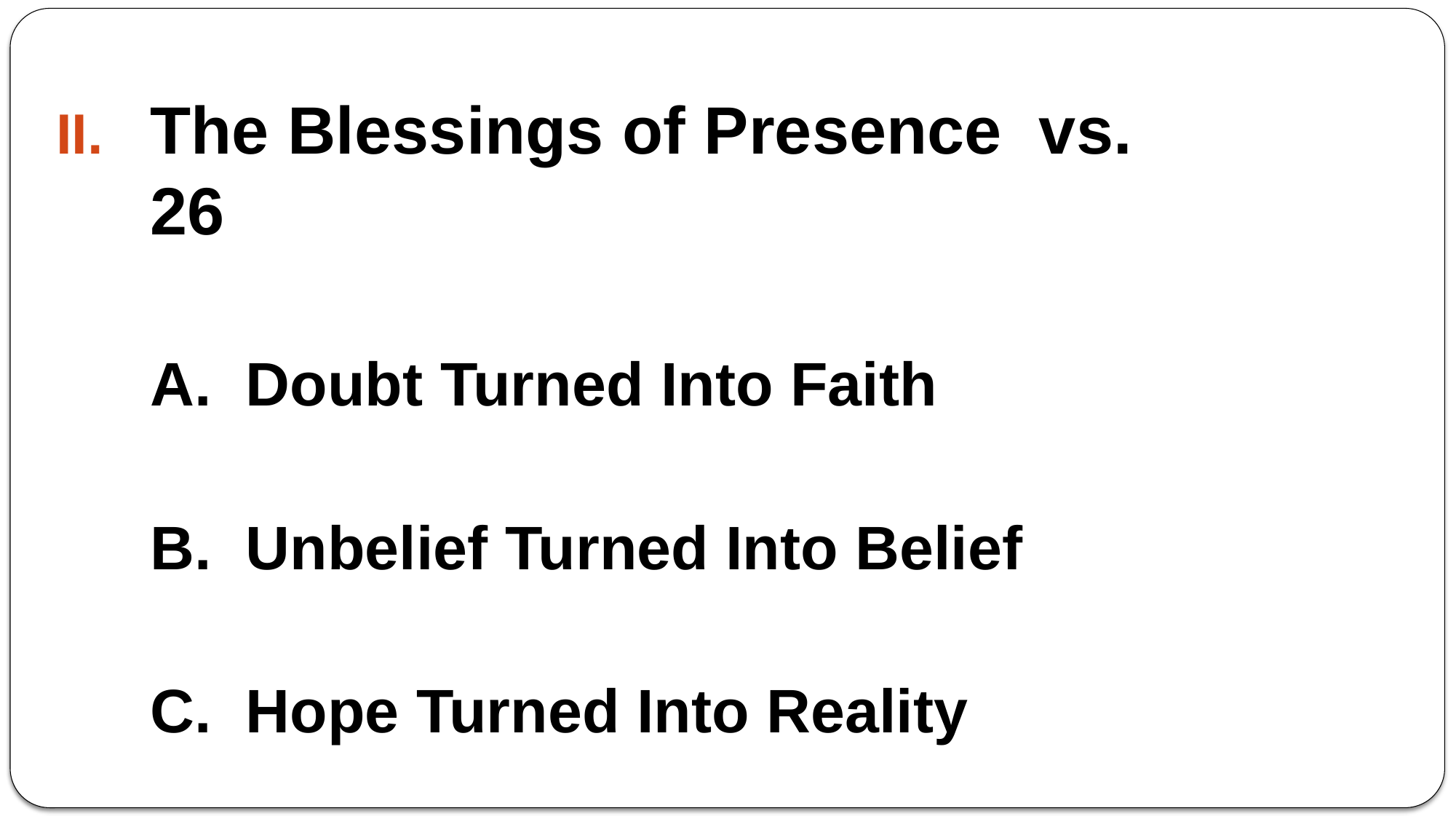

The Blessings of Presence  vs. 26

	A.  Doubt Turned Into Faith

	B.  Unbelief Turned Into Belief

	C.  Hope Turned Into Reality